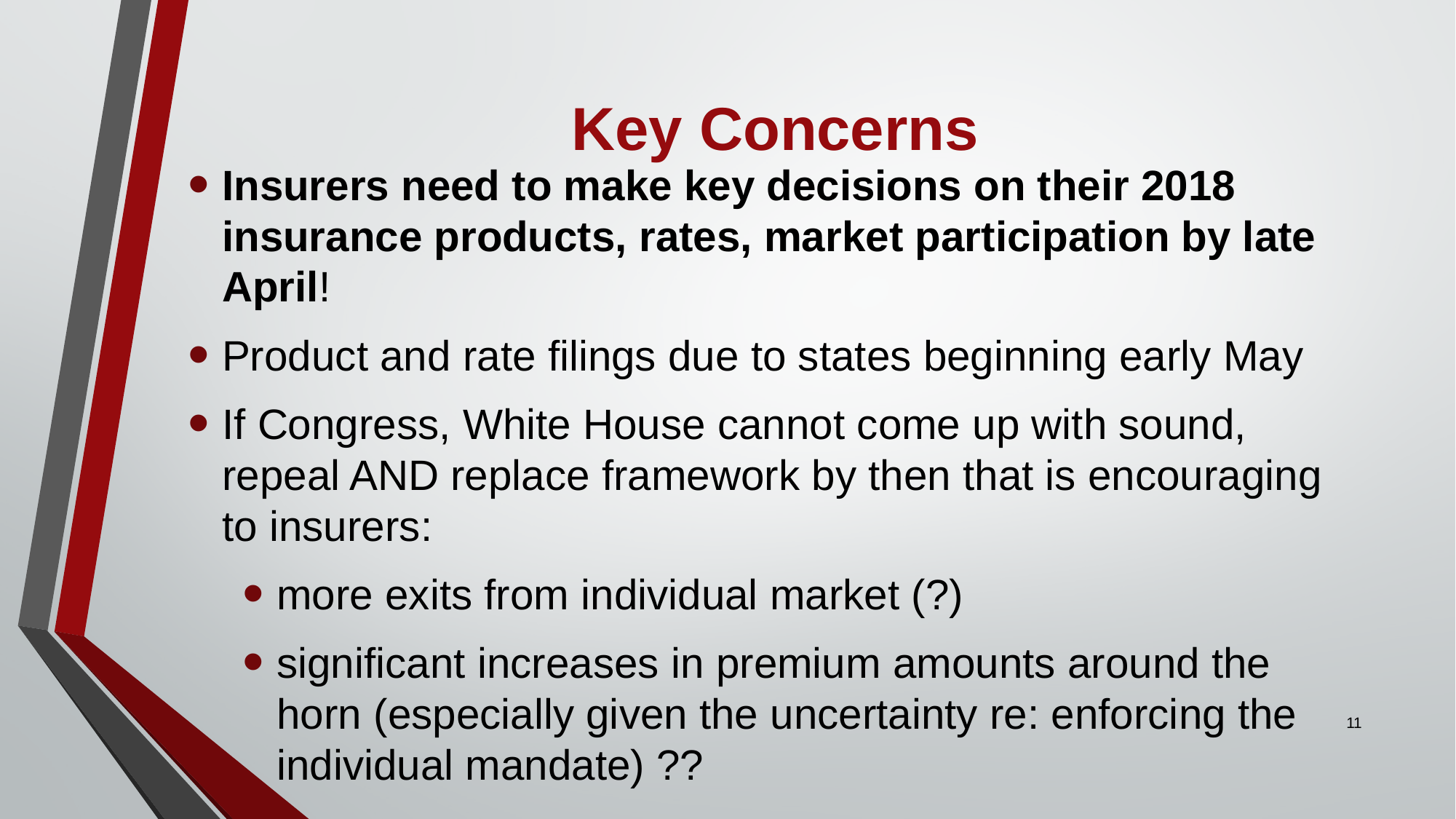

# Key Concerns
Insurers need to make key decisions on their 2018 insurance products, rates, market participation by late April!
Product and rate filings due to states beginning early May
If Congress, White House cannot come up with sound, repeal AND replace framework by then that is encouraging to insurers:
more exits from individual market (?)
significant increases in premium amounts around the horn (especially given the uncertainty re: enforcing the individual mandate) ??
11